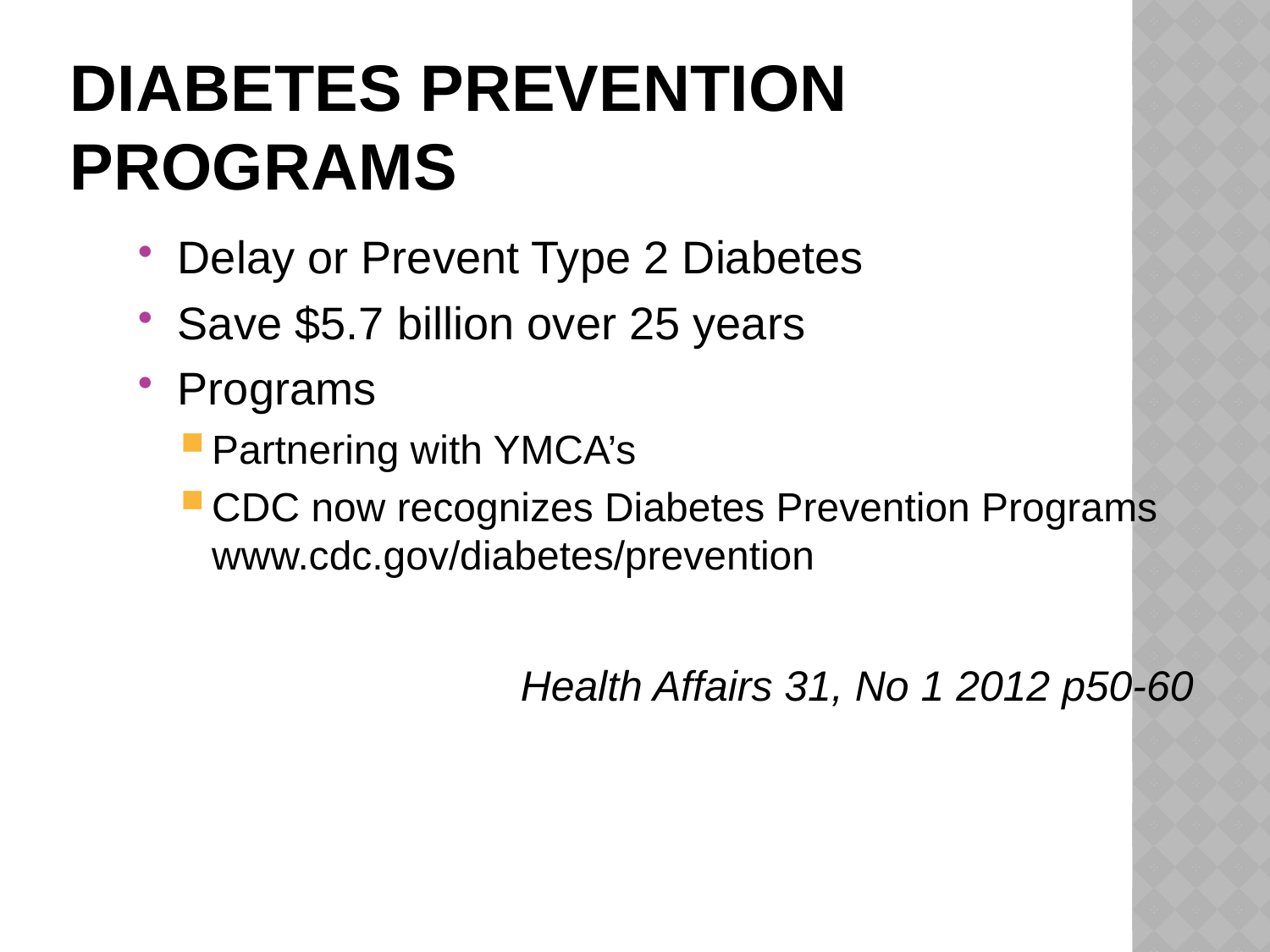

# Diabetes Prevention Programs
Delay or Prevent Type 2 Diabetes
Save $5.7 billion over 25 years
Programs
Partnering with YMCA’s
CDC now recognizes Diabetes Prevention Programs www.cdc.gov/diabetes/prevention

Health Affairs 31, No 1 2012 p50-60